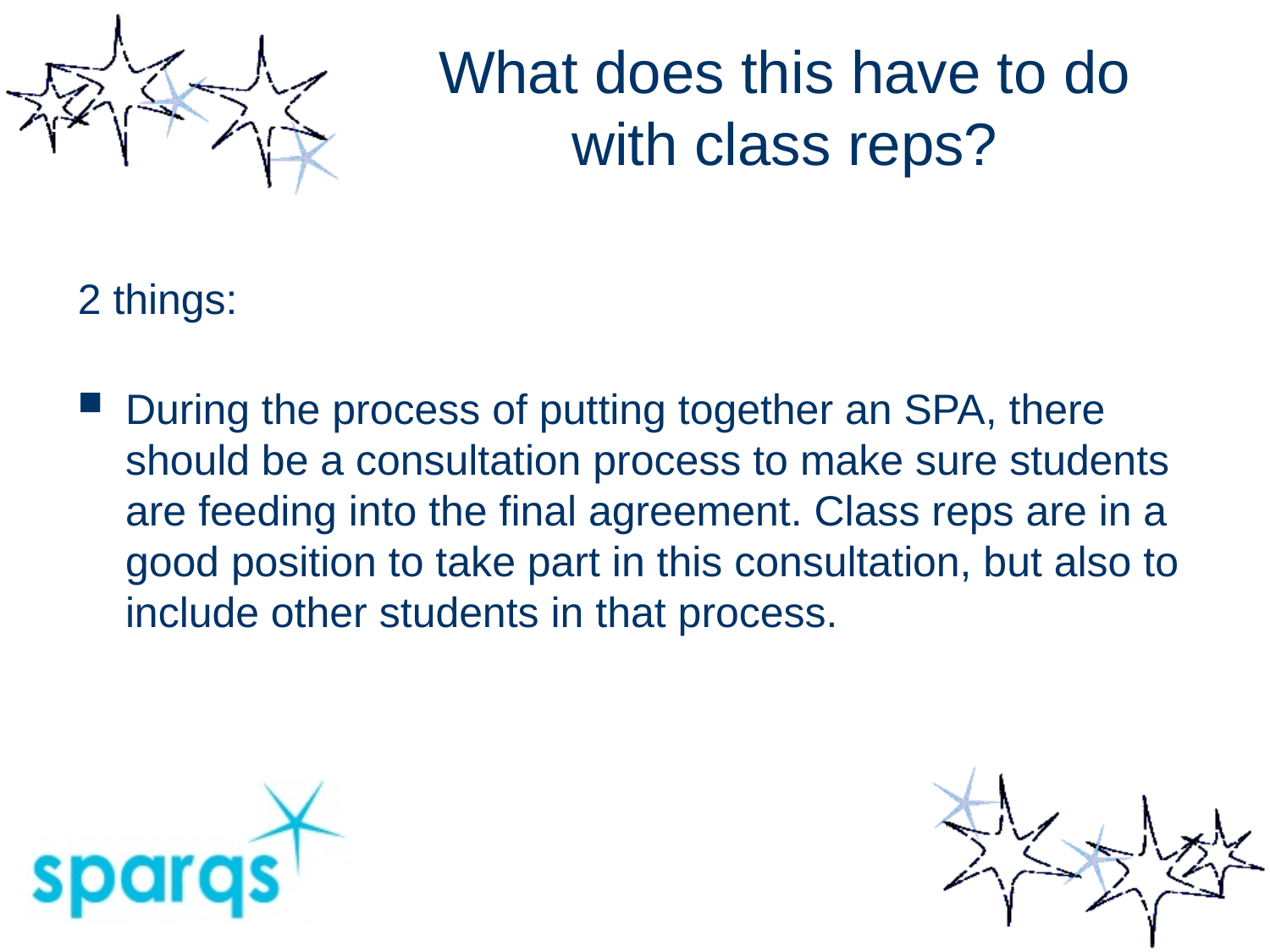

# What does this have to do with class reps?

2 things:
During the process of putting together an SPA, there should be a consultation process to make sure students are feeding into the final agreement. Class reps are in a good position to take part in this consultation, but also to include other students in that process.